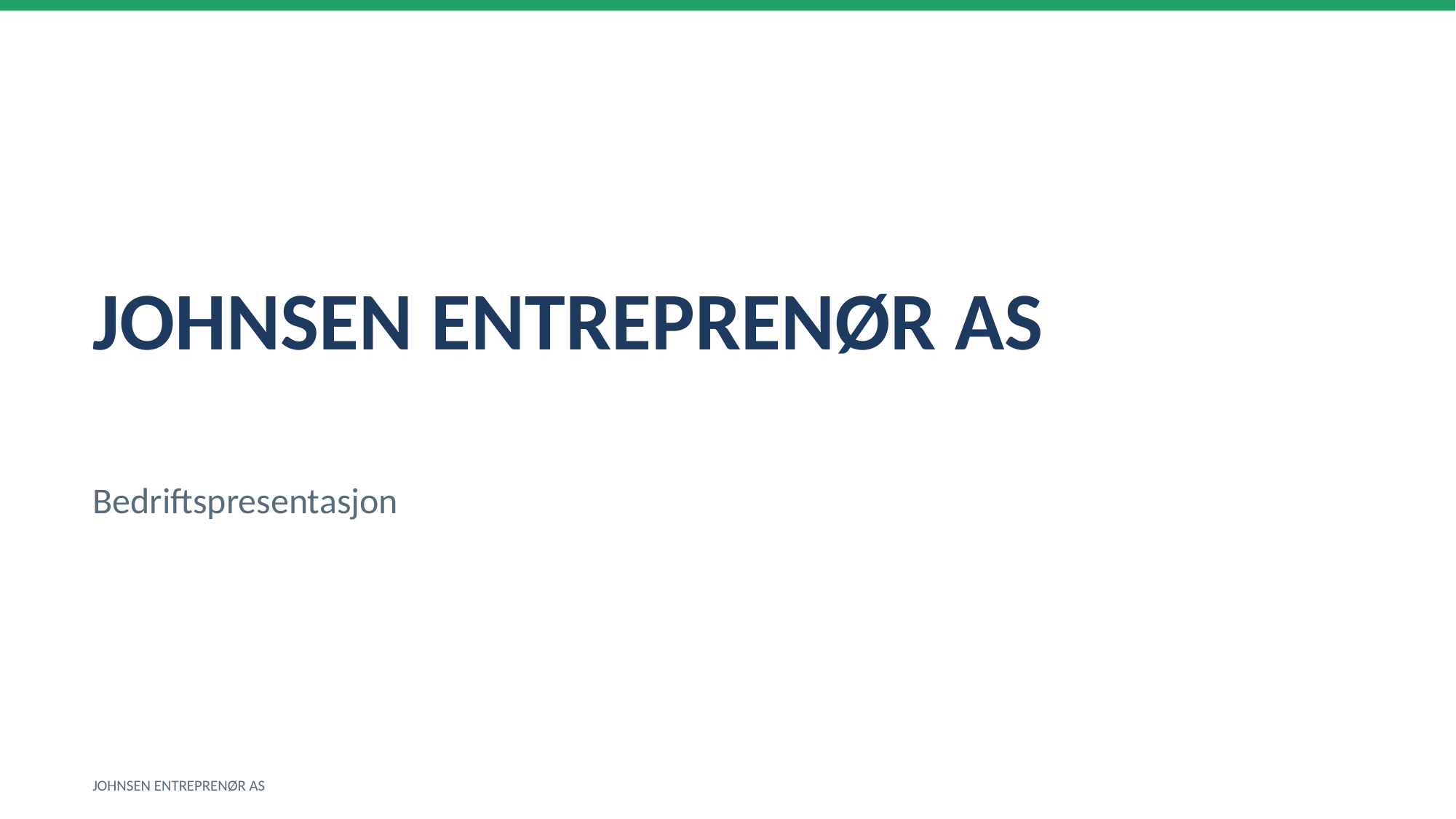

JOHNSEN ENTREPRENØR AS
Bedriftspresentasjon
JOHNSEN ENTREPRENØR AS